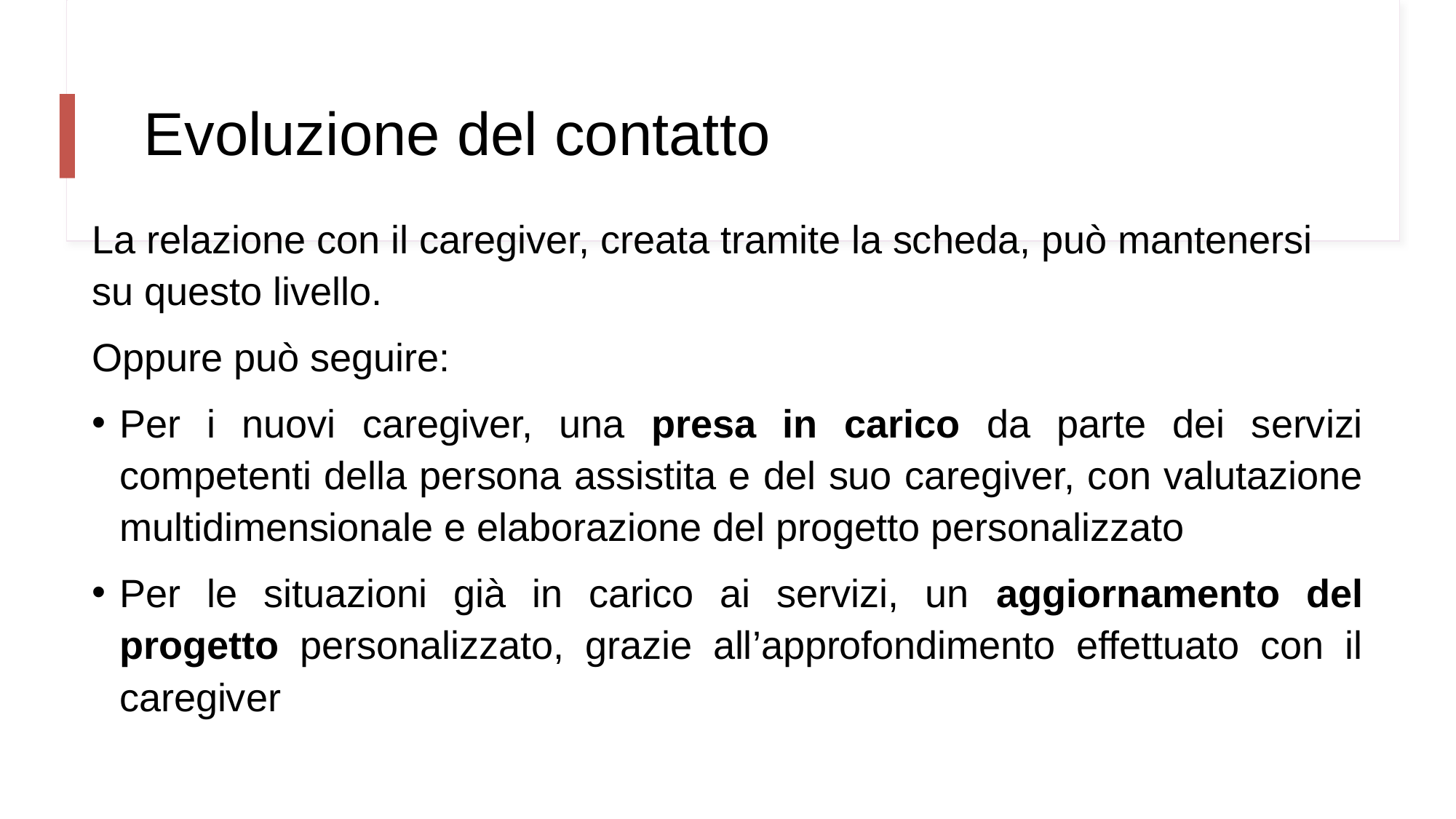

# Evoluzione del contatto
La relazione con il caregiver, creata tramite la scheda, può mantenersi su questo livello.
Oppure può seguire:
Per i nuovi caregiver, una presa in carico da parte dei servizi competenti della persona assistita e del suo caregiver, con valutazione multidimensionale e elaborazione del progetto personalizzato
Per le situazioni già in carico ai servizi, un aggiornamento del progetto personalizzato, grazie all’approfondimento effettuato con il caregiver